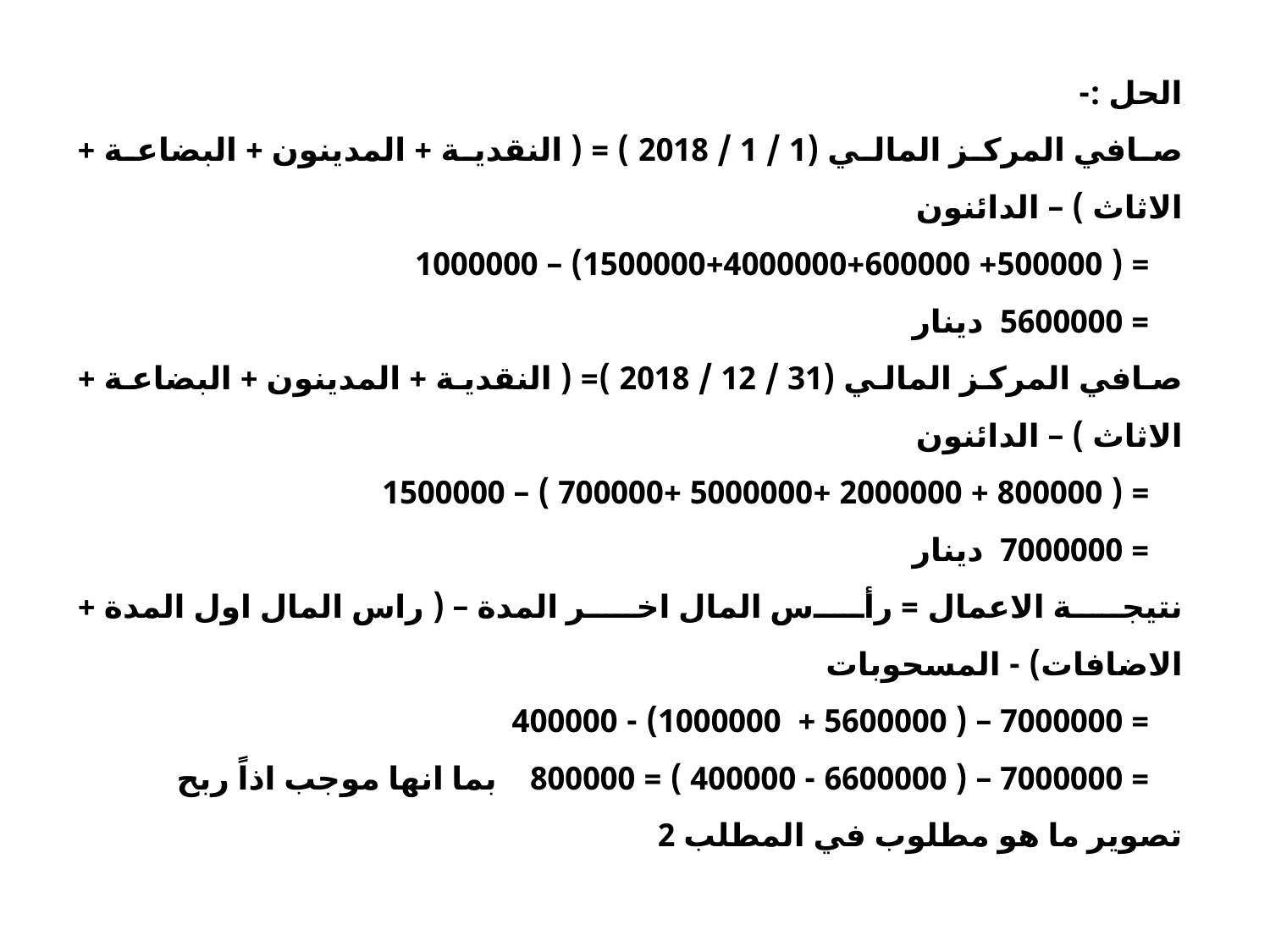

الحل :-
صافي المركز المالي (1 / 1 / 2018 ) = ( النقدية + المدينون + البضاعة + الاثاث ) – الدائنون
    = ( 500000+ 1500000+4000000+600000) – 1000000
    = 5600000  دينار
صافي المركز المالي (31 / 12 / 2018 )= ( النقدية + المدينون + البضاعة + الاثاث ) – الدائنون
    = ( 800000 + 2000000 +5000000 +700000 ) – 1500000
    = 7000000  دينار
نتيجة الاعمال = رأس المال اخر المدة – ( راس المال اول المدة + الاضافات) - المسحوبات
    = 7000000 – ( 5600000 +  1000000) - 400000
    = 7000000 – ( 6600000 - 400000 ) = 800000    بما انها موجب اذاً ربح
تصوير ما هو مطلوب في المطلب 2